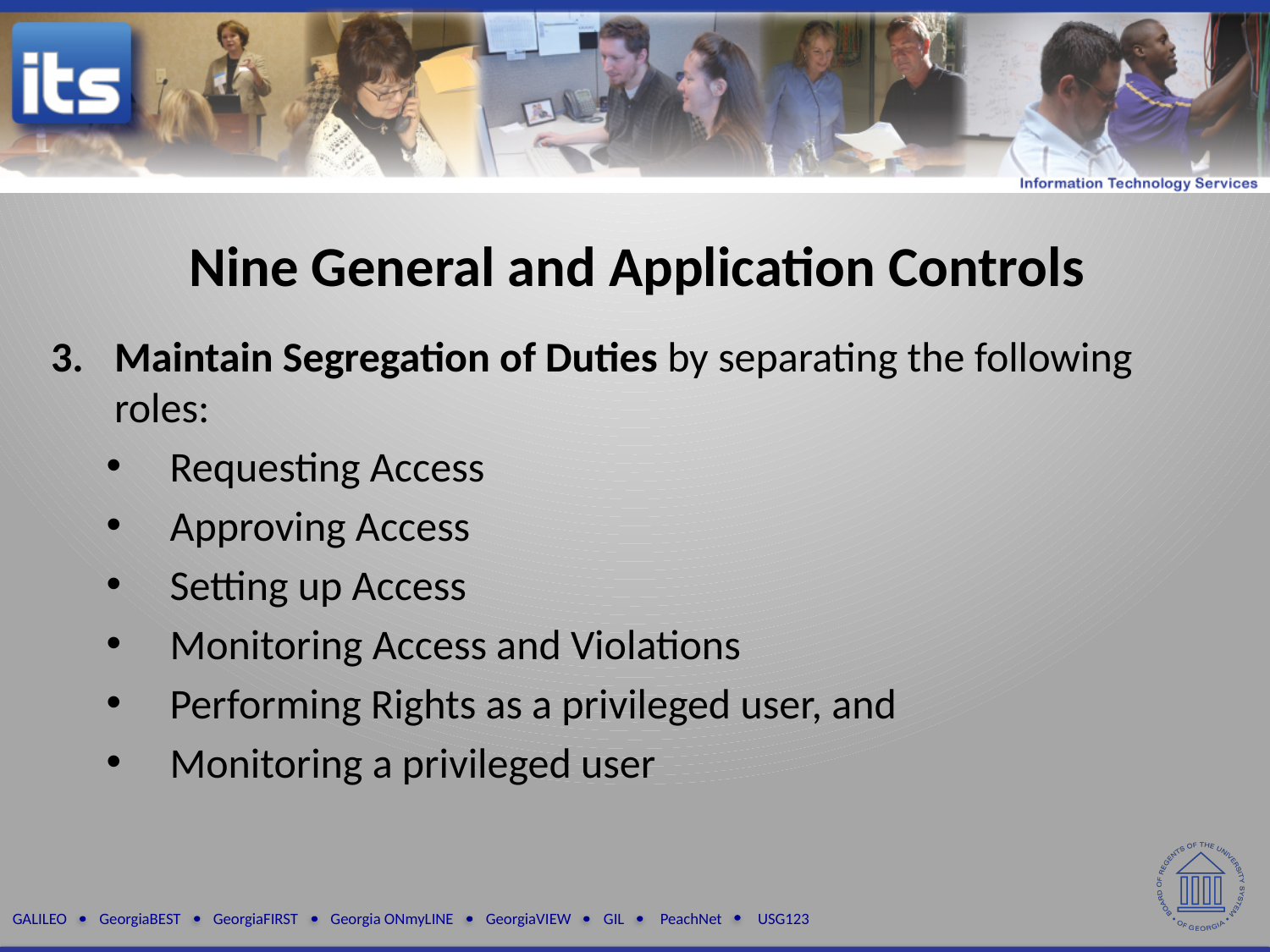

Nine General and Application Controls
Maintain Segregation of Duties by separating the following roles:
Requesting Access
Approving Access
Setting up Access
Monitoring Access and Violations
Performing Rights as a privileged user, and
Monitoring a privileged user